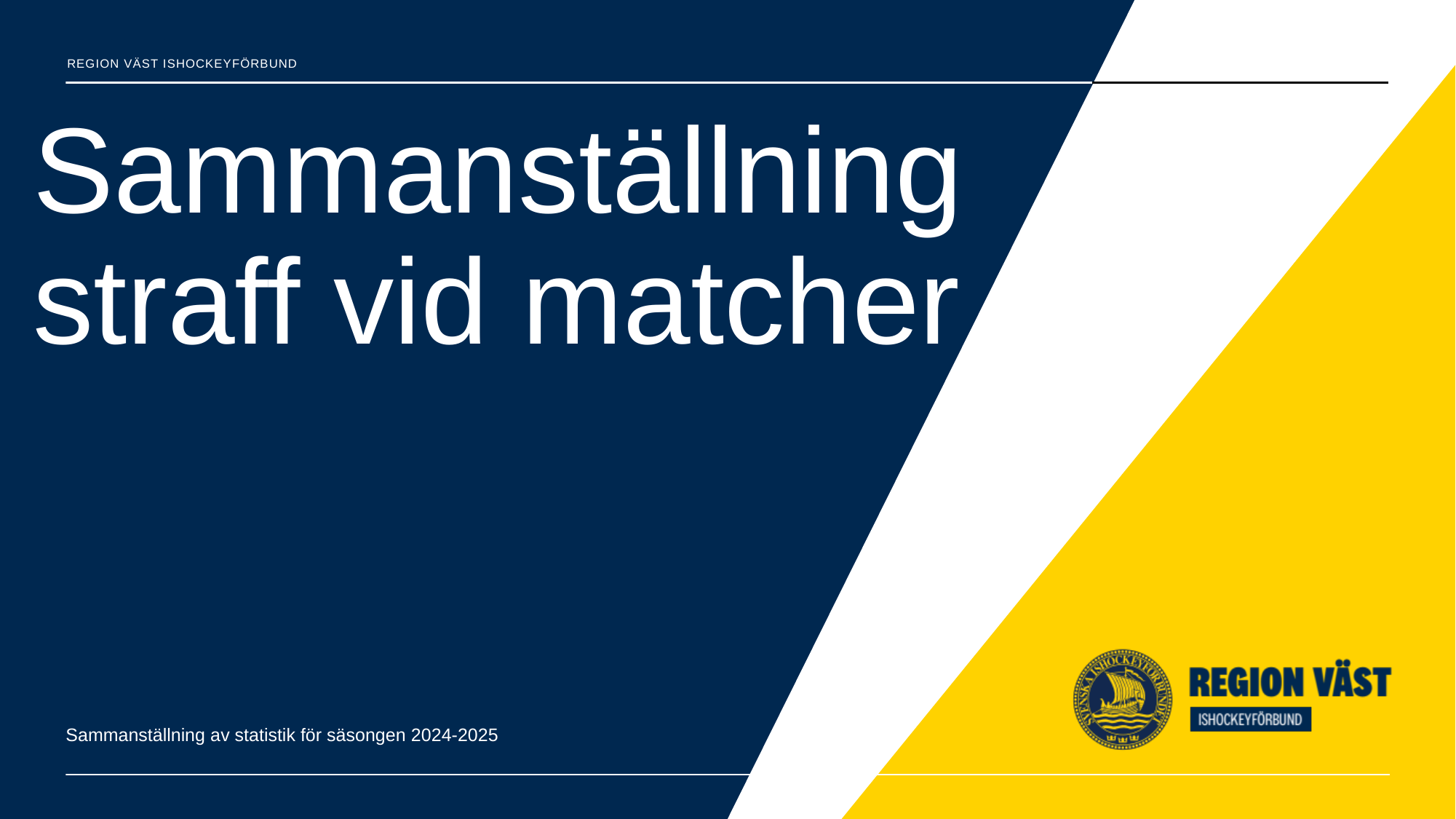

# Sammanställning straff vid matcher
Sammanställning av statistik för säsongen 2024-2025